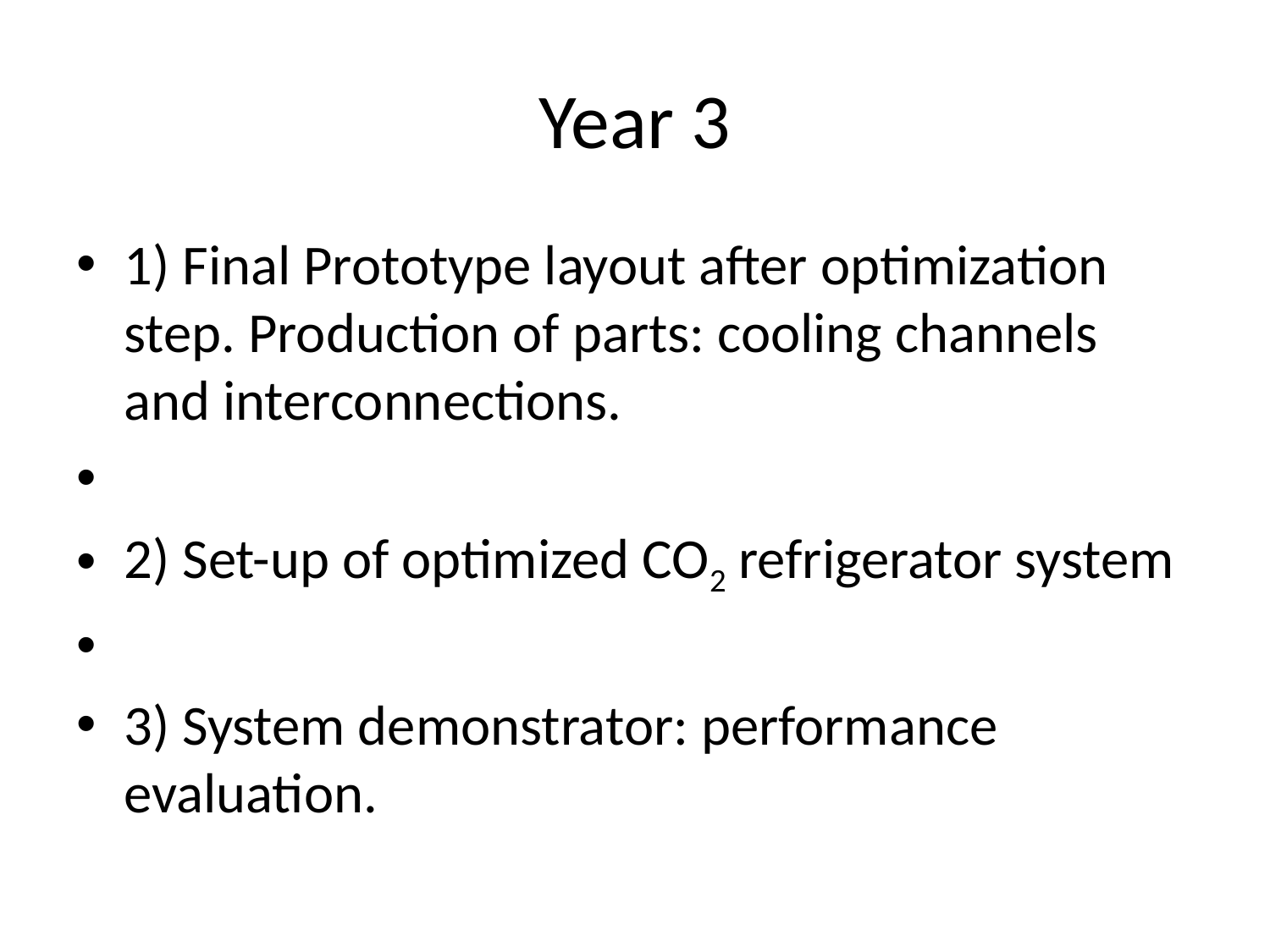

# Year 3
1) Final Prototype layout after optimization step. Production of parts: cooling channels and interconnections.

2) Set-up of optimized CO2 refrigerator system

3) System demonstrator: performance evaluation.